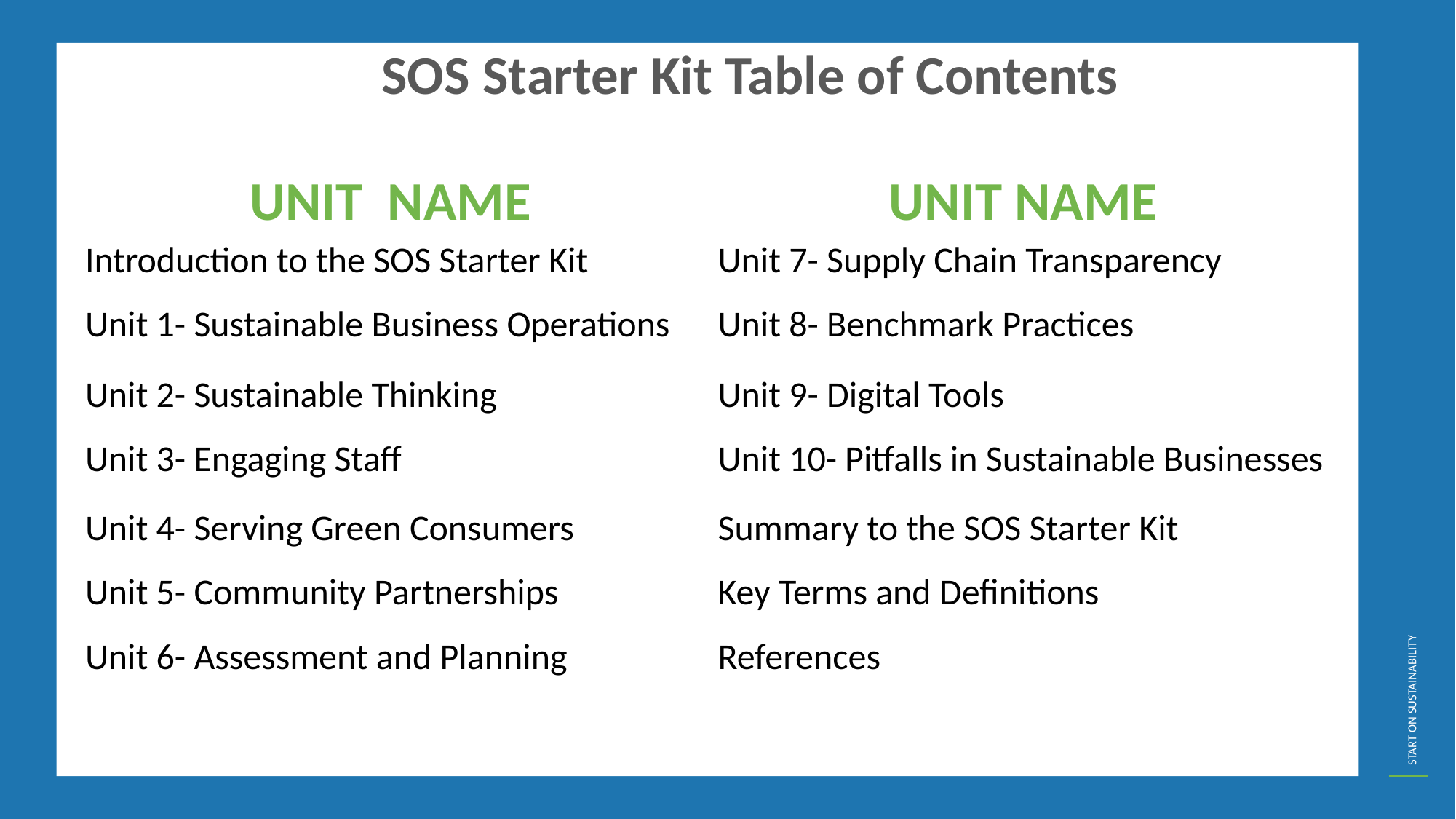

SOS Starter Kit Table of Contents
| UNIT NAME | UNIT NAME |
| --- | --- |
| Introduction to the SOS Starter Kit | Unit 7- Supply Chain Transparency |
| Unit 1- Sustainable Business Operations | Unit 8- Benchmark Practices |
| Unit 2- Sustainable Thinking | Unit 9- Digital Tools |
| Unit 3- Engaging Staff | Unit 10- Pitfalls in Sustainable Businesses |
| Unit 4- Serving Green Consumers | Summary to the SOS Starter Kit |
| Unit 5- Community Partnerships | Key Terms and Definitions |
| Unit 6- Assessment and Planning | References |